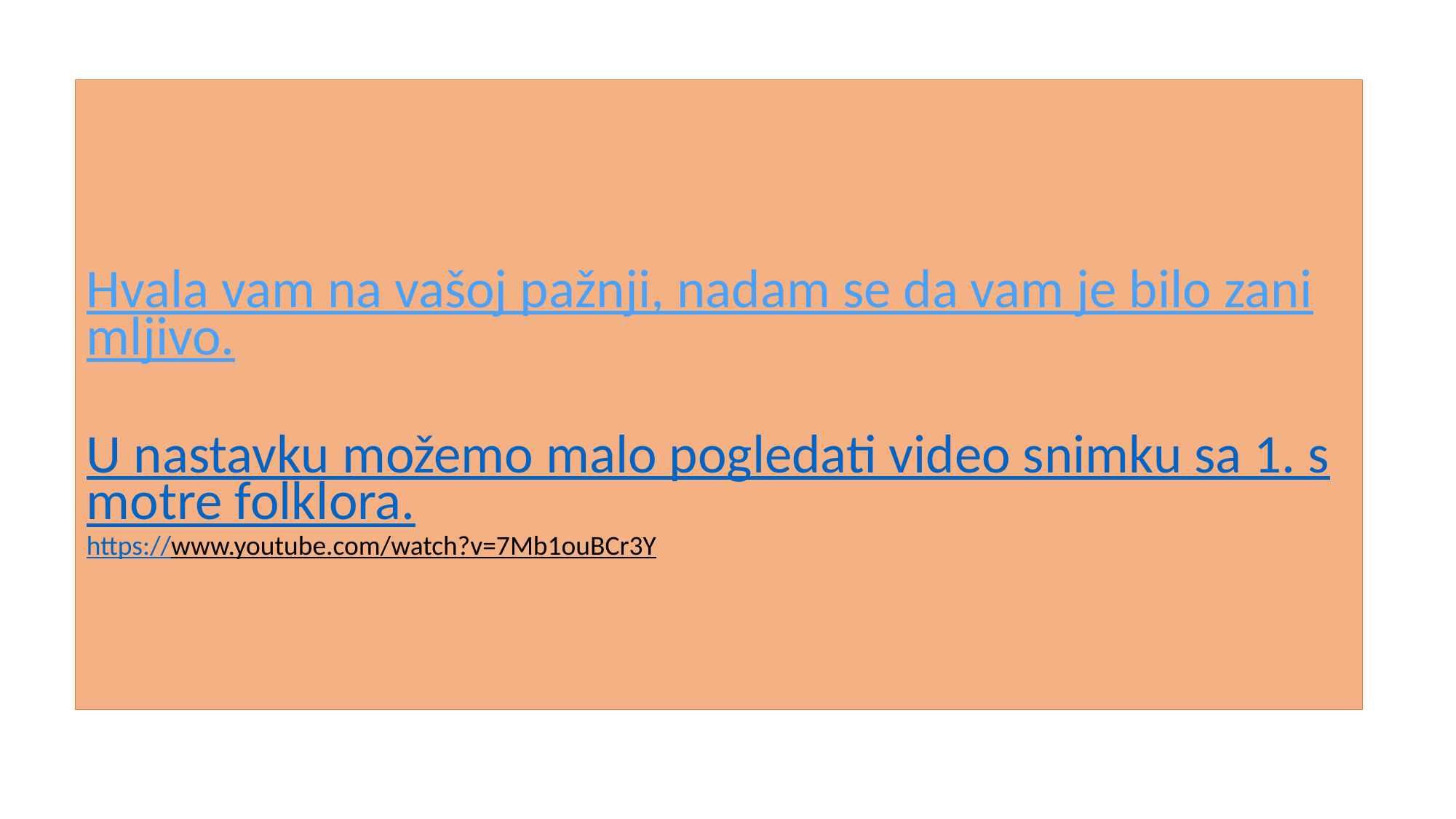

# Hvala vam na vašoj pažnji, nadam se da vam je bilo zanimljivo. U nastavku možemo malo pogledati video snimku sa 1. smotre folklora. https://www.youtube.com/watch?v=7Mb1ouBCr3Y